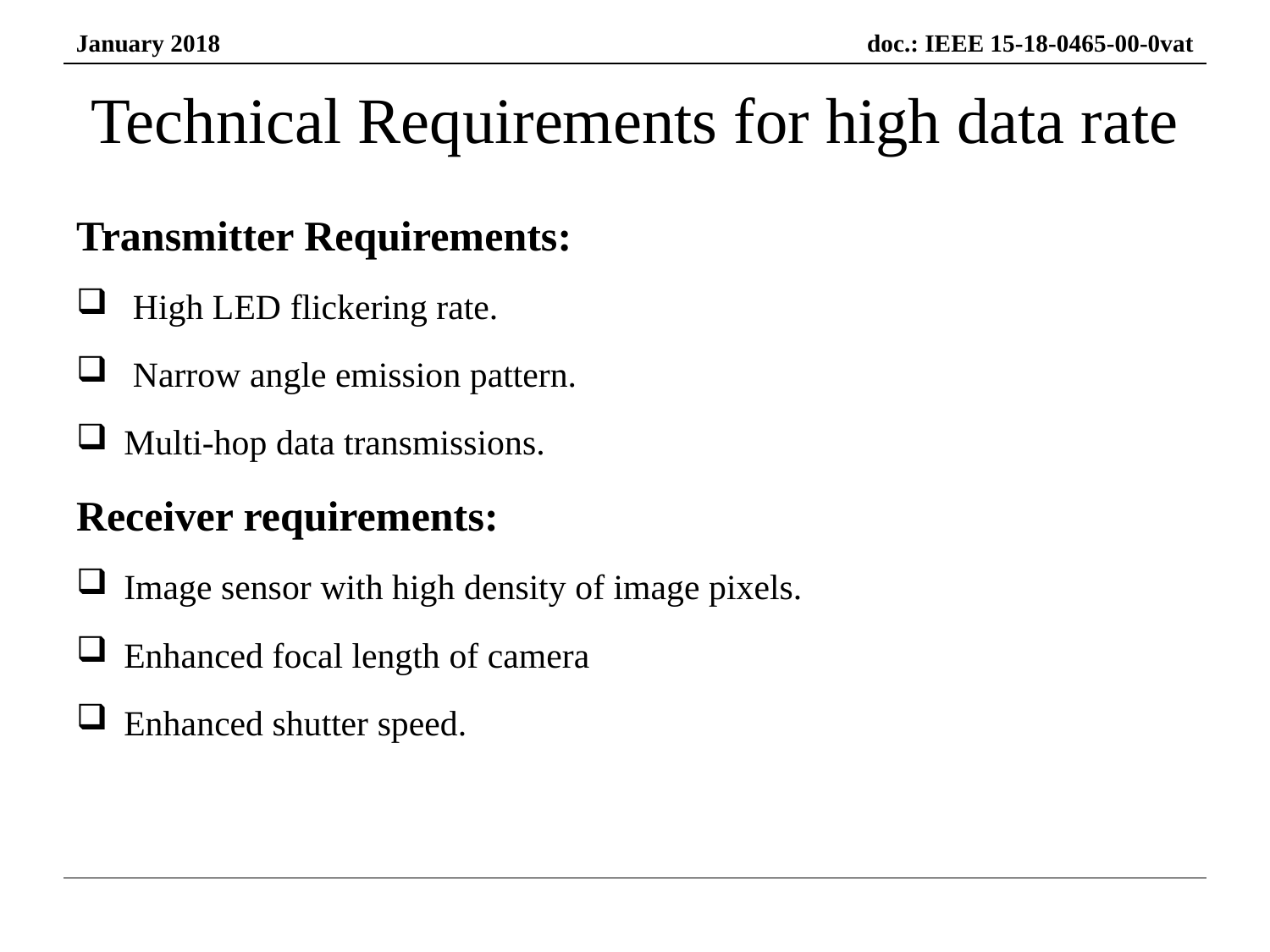

# Technical Requirements for high data rate
Transmitter Requirements:
 High LED flickering rate.
 Narrow angle emission pattern.
Multi-hop data transmissions.
Receiver requirements:
Image sensor with high density of image pixels.
Enhanced focal length of camera
Enhanced shutter speed.